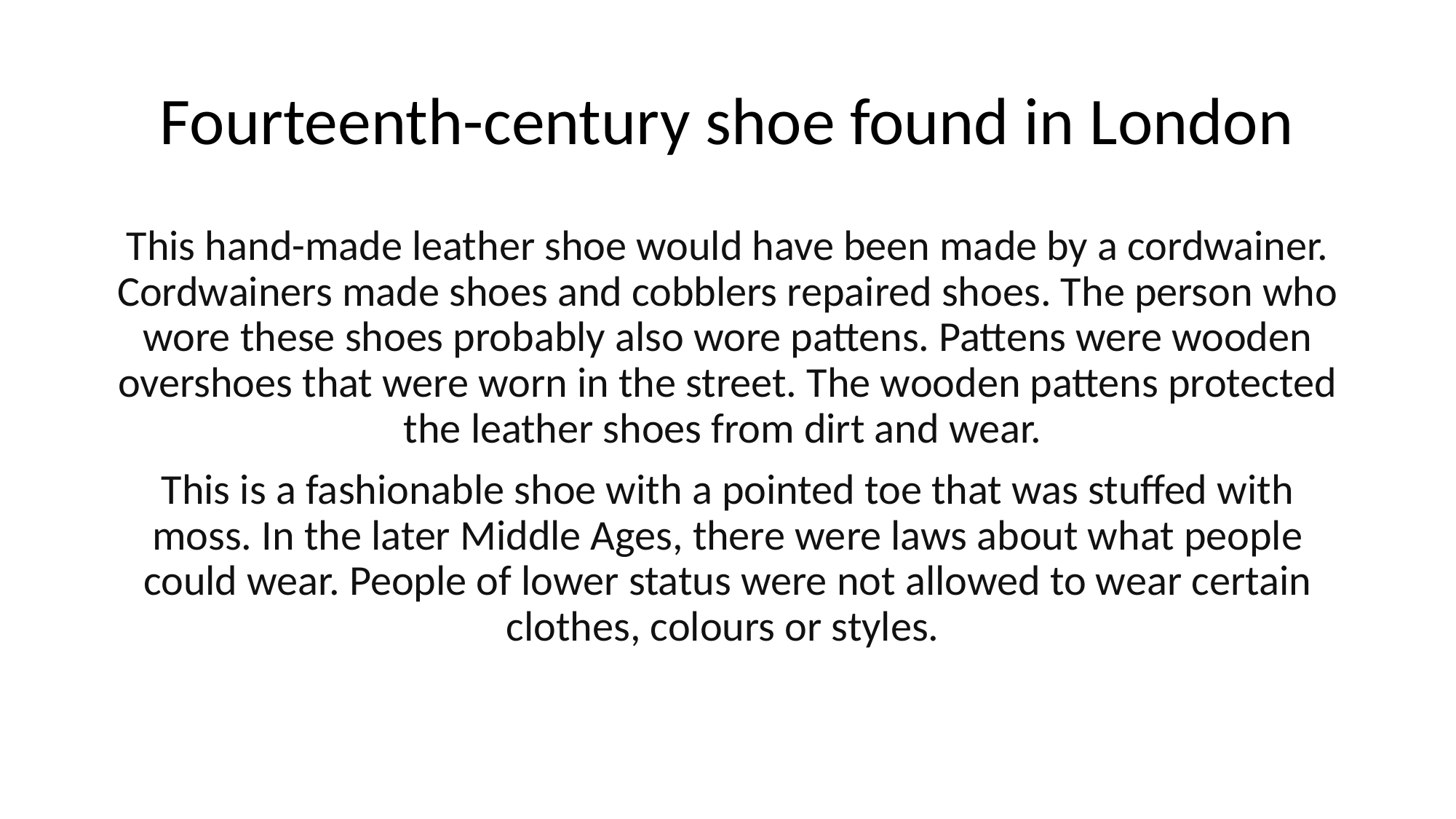

# Fourteenth-century shoe found in London
This hand-made leather shoe would have been made by a cordwainer. Cordwainers made shoes and cobblers repaired shoes. The person who wore these shoes probably also wore pattens. Pattens were wooden overshoes that were worn in the street. The wooden pattens protected the leather shoes from dirt and wear.
This is a fashionable shoe with a pointed toe that was stuffed with moss. In the later Middle Ages, there were laws about what people could wear. People of lower status were not allowed to wear certain clothes, colours or styles.